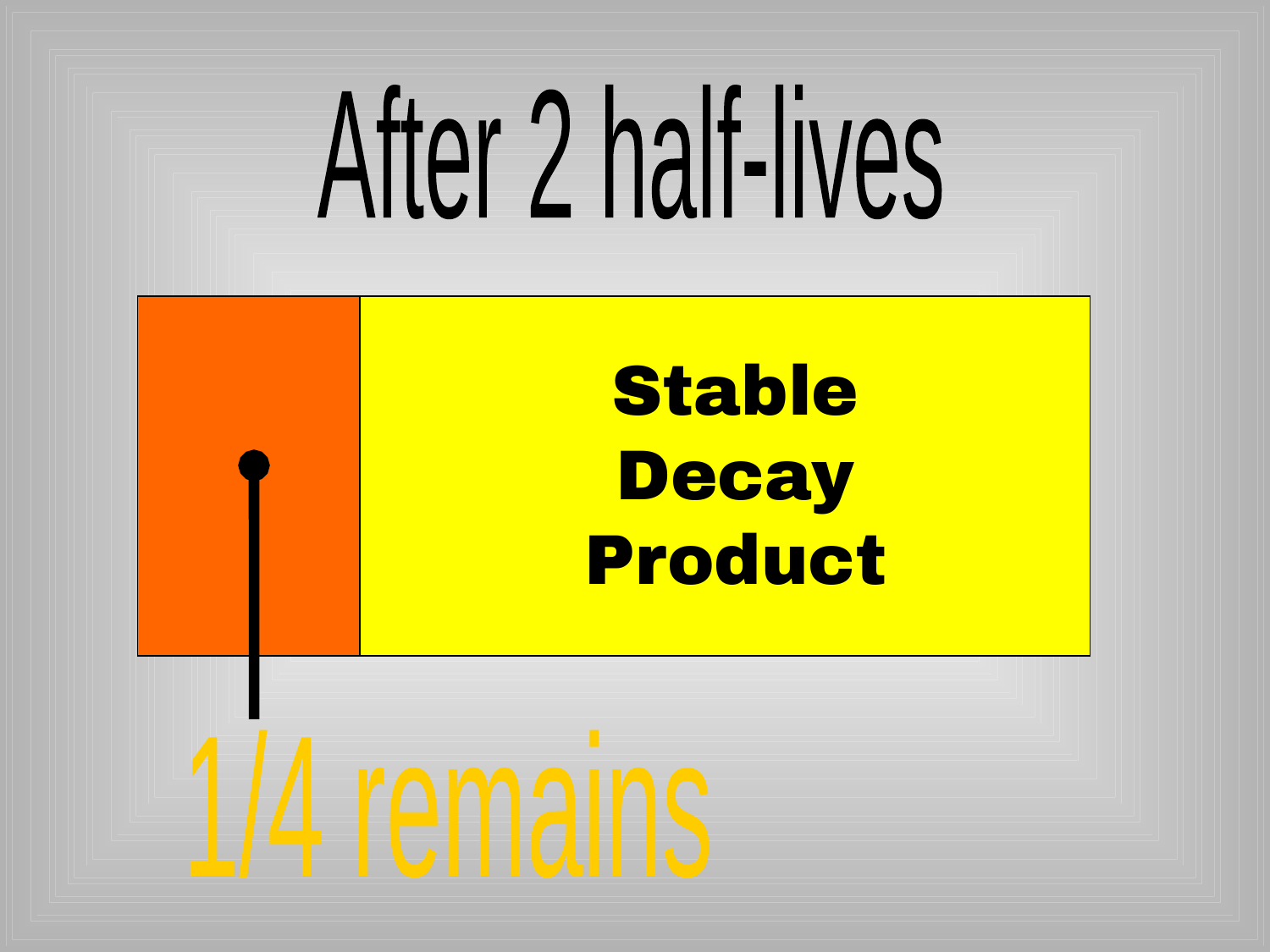

After 2 half-lives

Stable Decay Product

1/4 remains